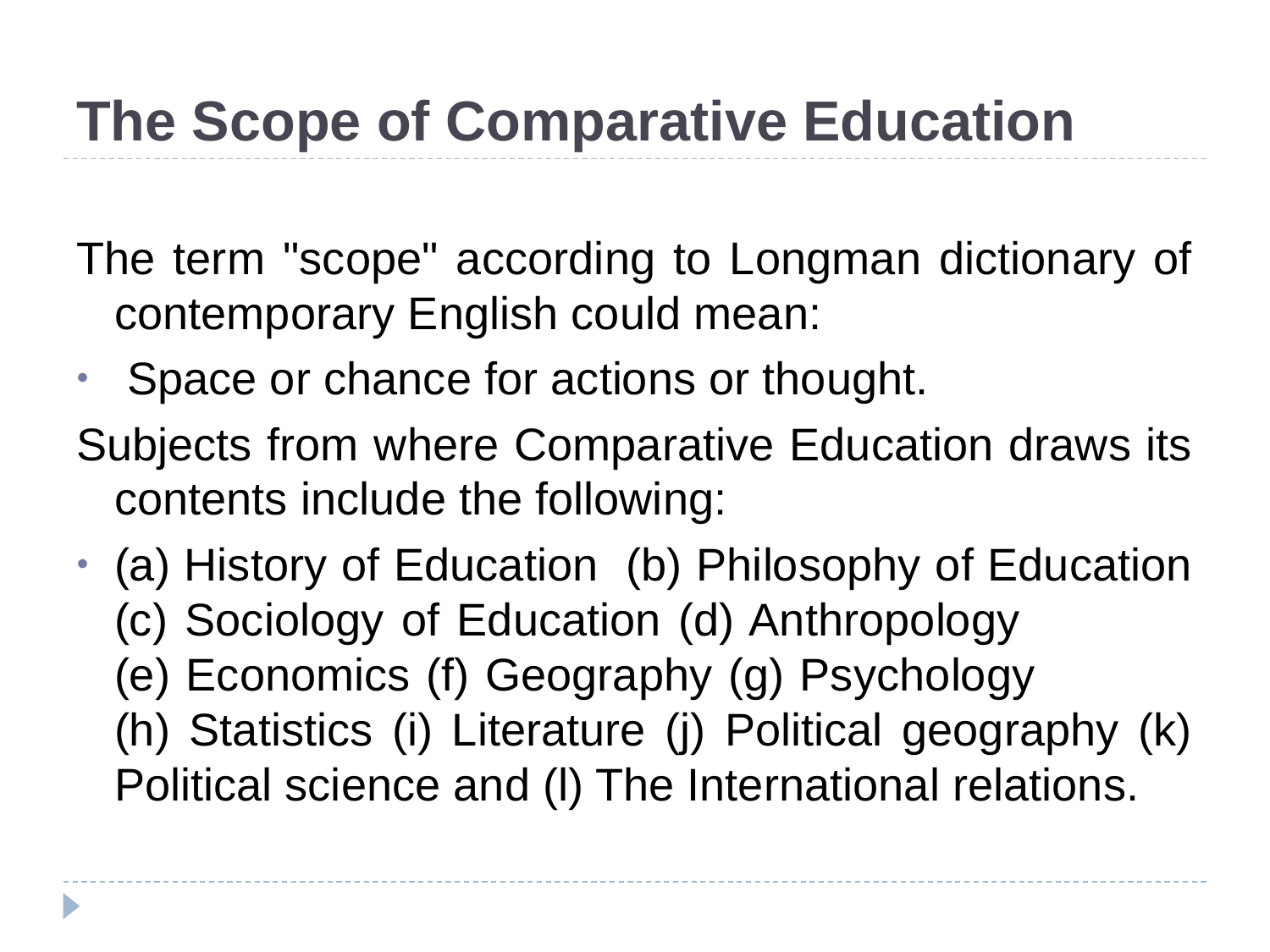

# The Scope of Comparative Education
The term "scope" according to Longman dictionary of contemporary English could mean:
 Space or chance for actions or thought.
Subjects from where Comparative Education draws its contents include the following:
(a) History of Education  (b) Philosophy of Education (c) Sociology of Education (d) Anthropology           (e) Economics (f) Geography (g) Psychology           (h) Statistics (i) Literature (j) Political geography (k) Political science and (l) The International relations.